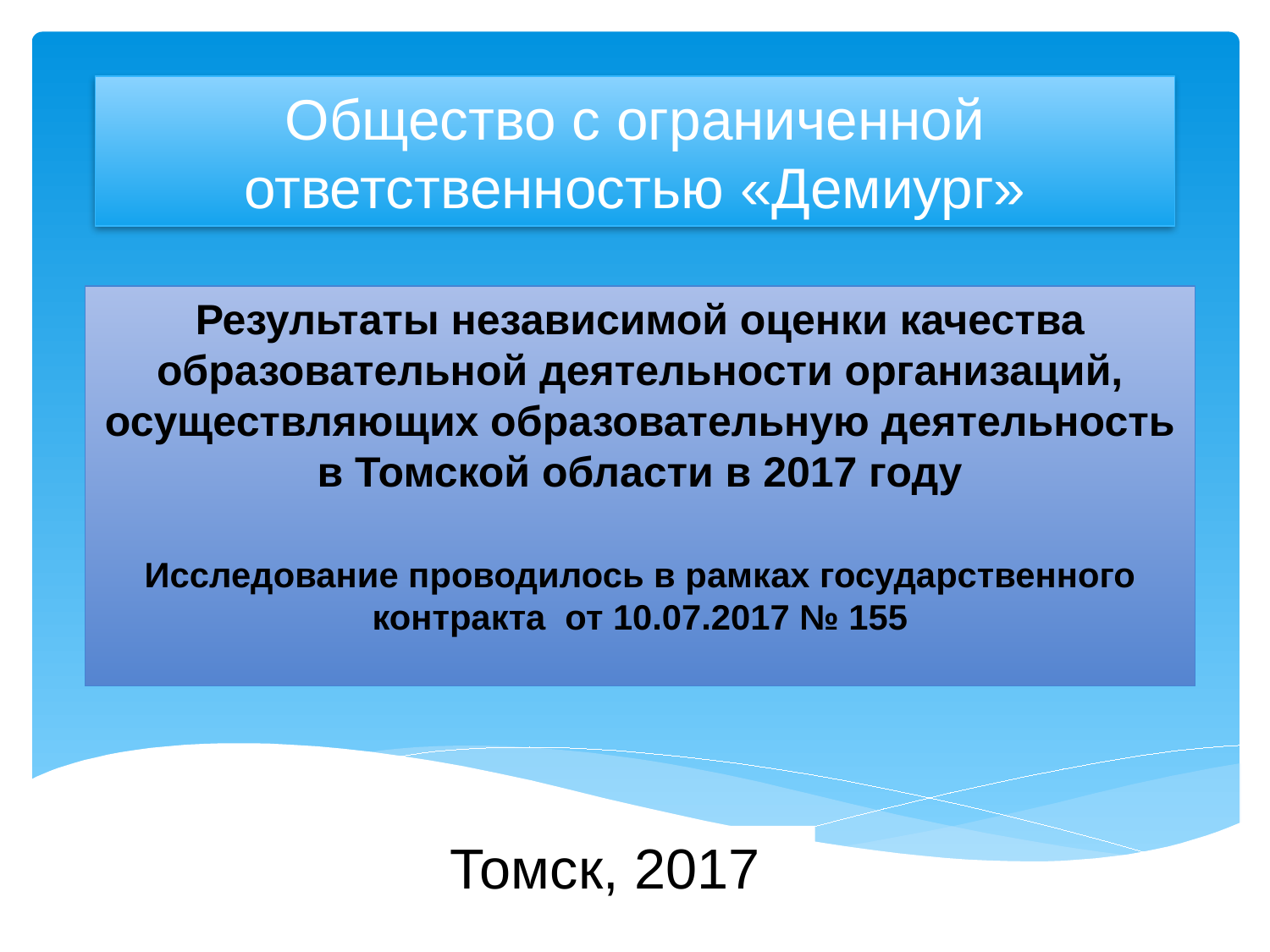

# Общество с ограниченной ответственностью «Демиург»
Результаты независимой оценки качества образовательной деятельности организаций, осуществляющих образовательную деятельность в Томской области в 2017 году

Исследование проводилось в рамках государственного контракта  от 10.07.2017 № 155
Томск, 2017
1